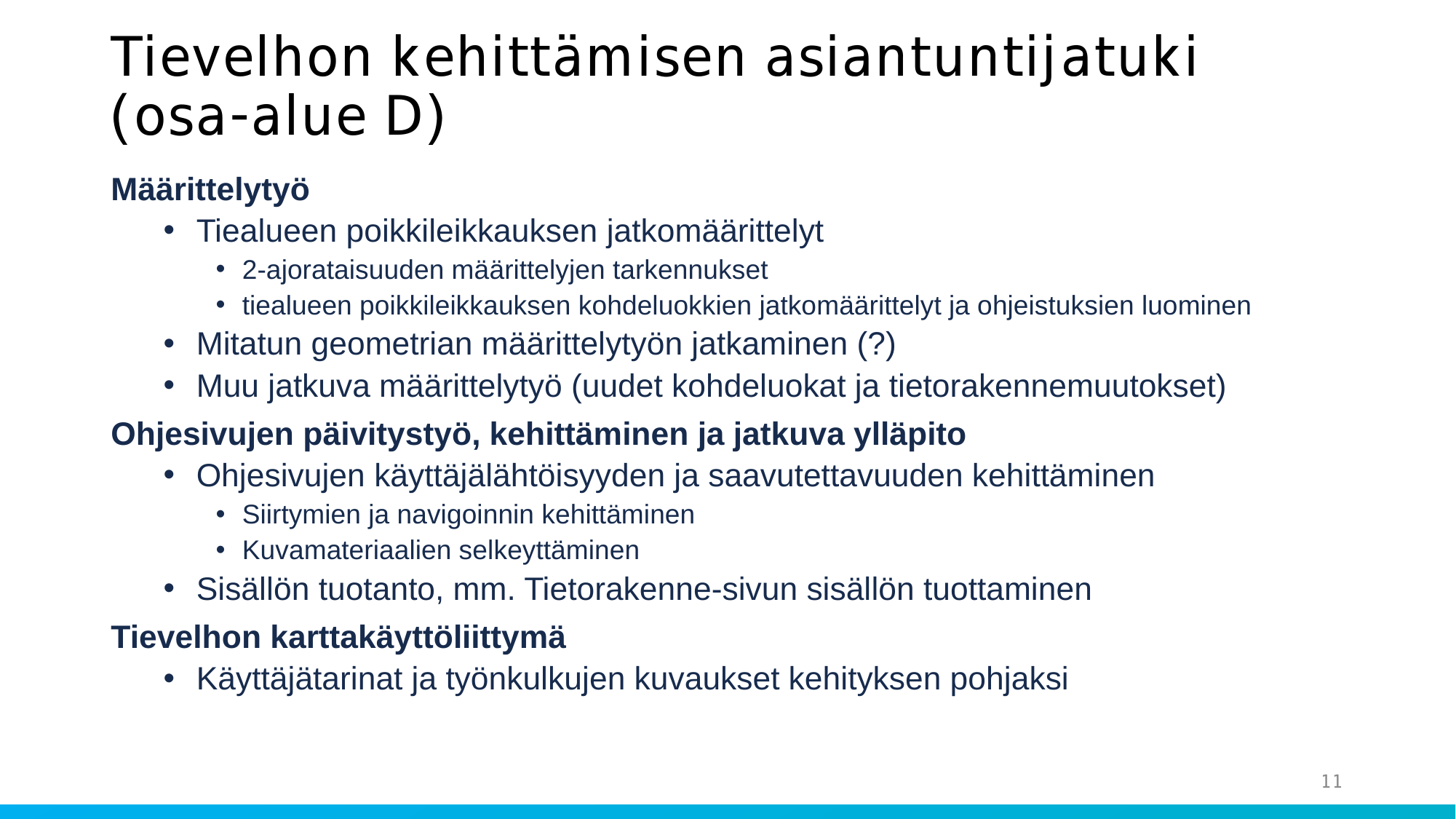

# Tievelhon kehittämisen asiantuntijatuki (osa-alue D)
Määrittelytyö
Tiealueen poikkileikkauksen jatkomäärittelyt
2-ajorataisuuden määrittelyjen tarkennukset
tiealueen poikkileikkauksen kohdeluokkien jatkomäärittelyt ja ohjeistuksien luominen
Mitatun geometrian määrittelytyön jatkaminen (?)
Muu jatkuva määrittelytyö (uudet kohdeluokat ja tietorakennemuutokset)
Ohjesivujen päivitystyö, kehittäminen ja jatkuva ylläpito
Ohjesivujen käyttäjälähtöisyyden ja saavutettavuuden kehittäminen
Siirtymien ja navigoinnin kehittäminen
Kuvamateriaalien selkeyttäminen
Sisällön tuotanto, mm. Tietorakenne-sivun sisällön tuottaminen
Tievelhon karttakäyttöliittymä
Käyttäjätarinat ja työnkulkujen kuvaukset kehityksen pohjaksi

11